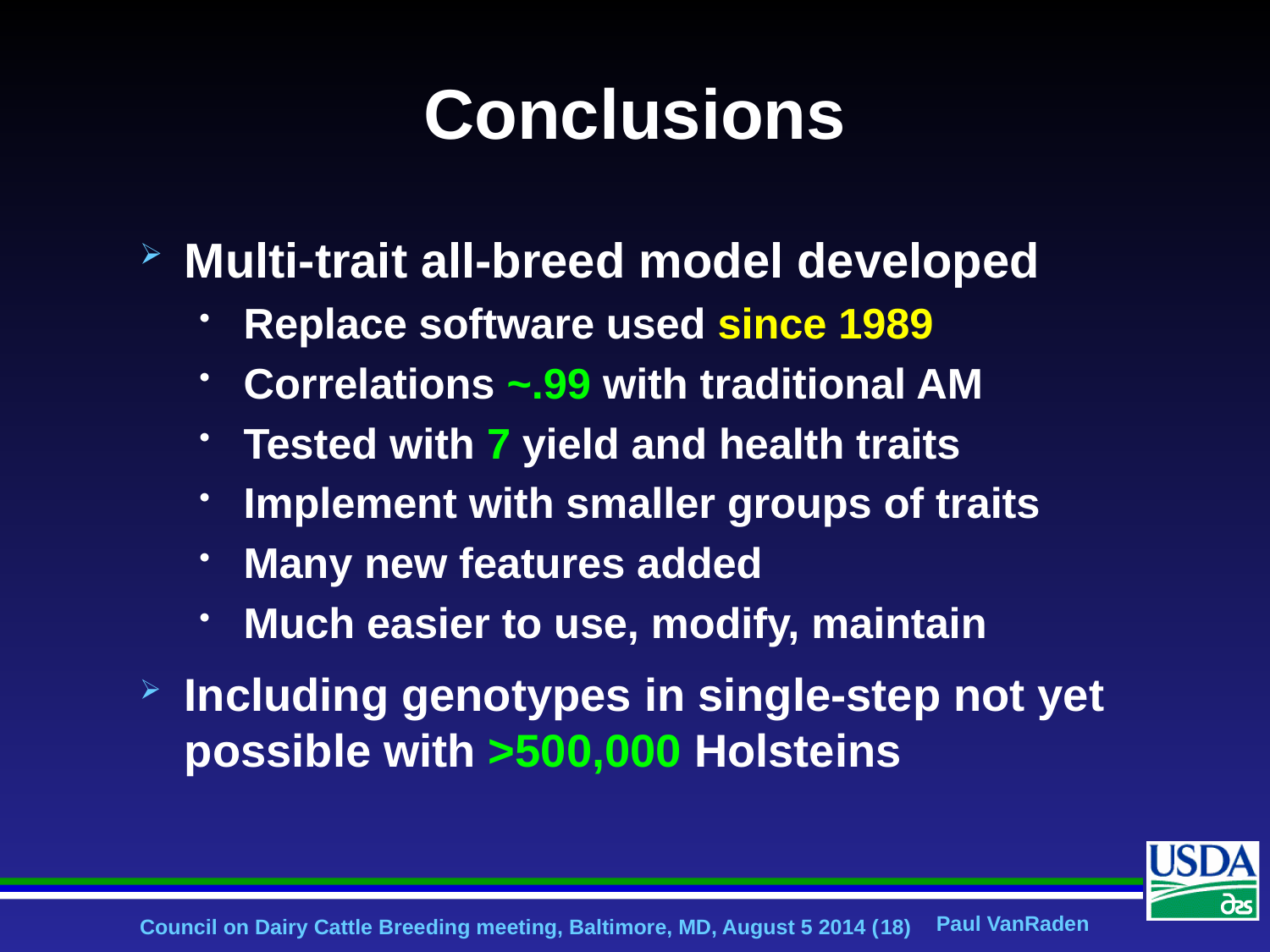

# Conclusions
Multi-trait all-breed model developed
Replace software used since 1989
Correlations ~.99 with traditional AM
Tested with 7 yield and health traits
Implement with smaller groups of traits
Many new features added
Much easier to use, modify, maintain
Including genotypes in single-step not yet possible with >500,000 Holsteins